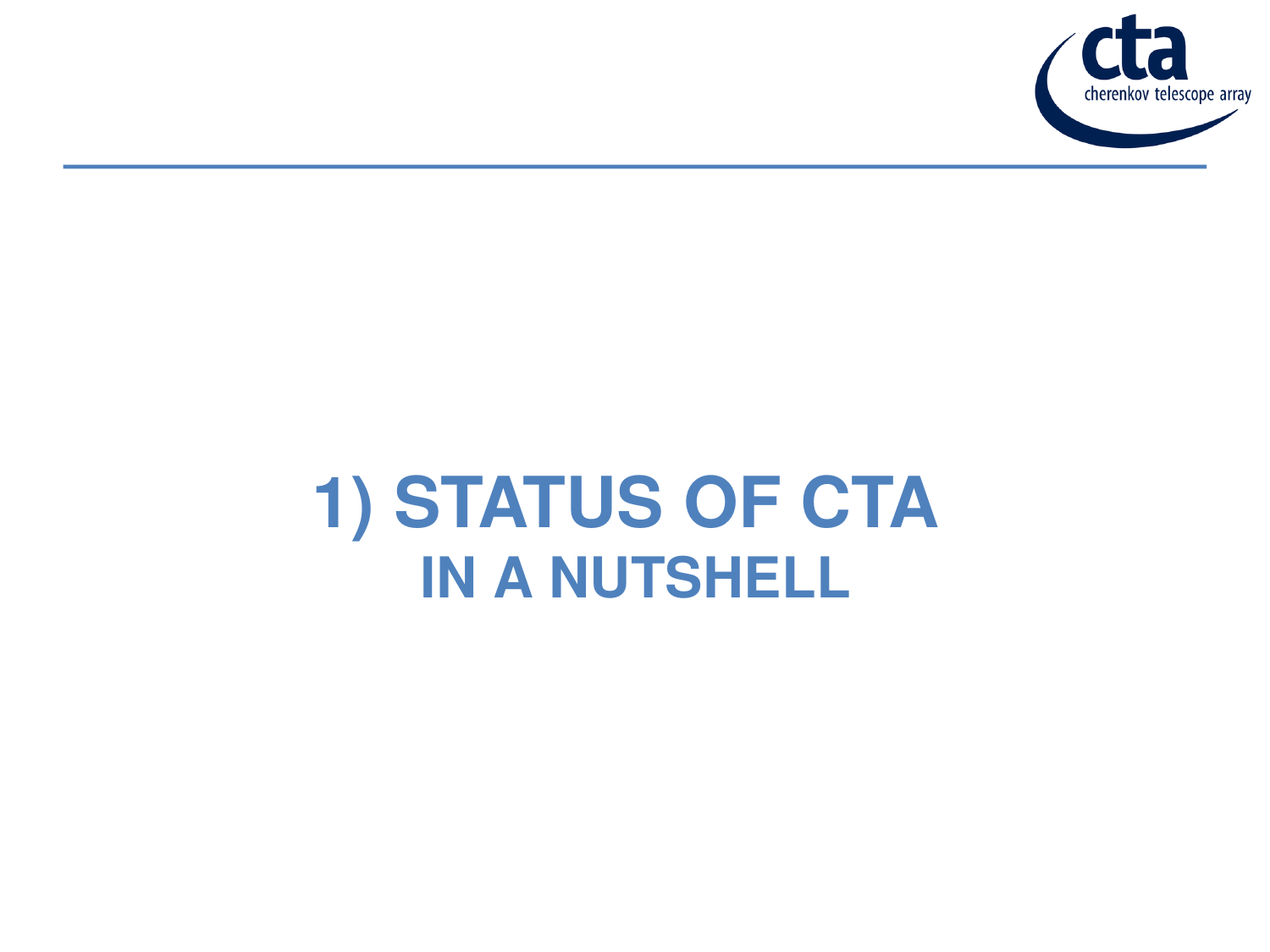

# 1) Status of cta in a nutshell